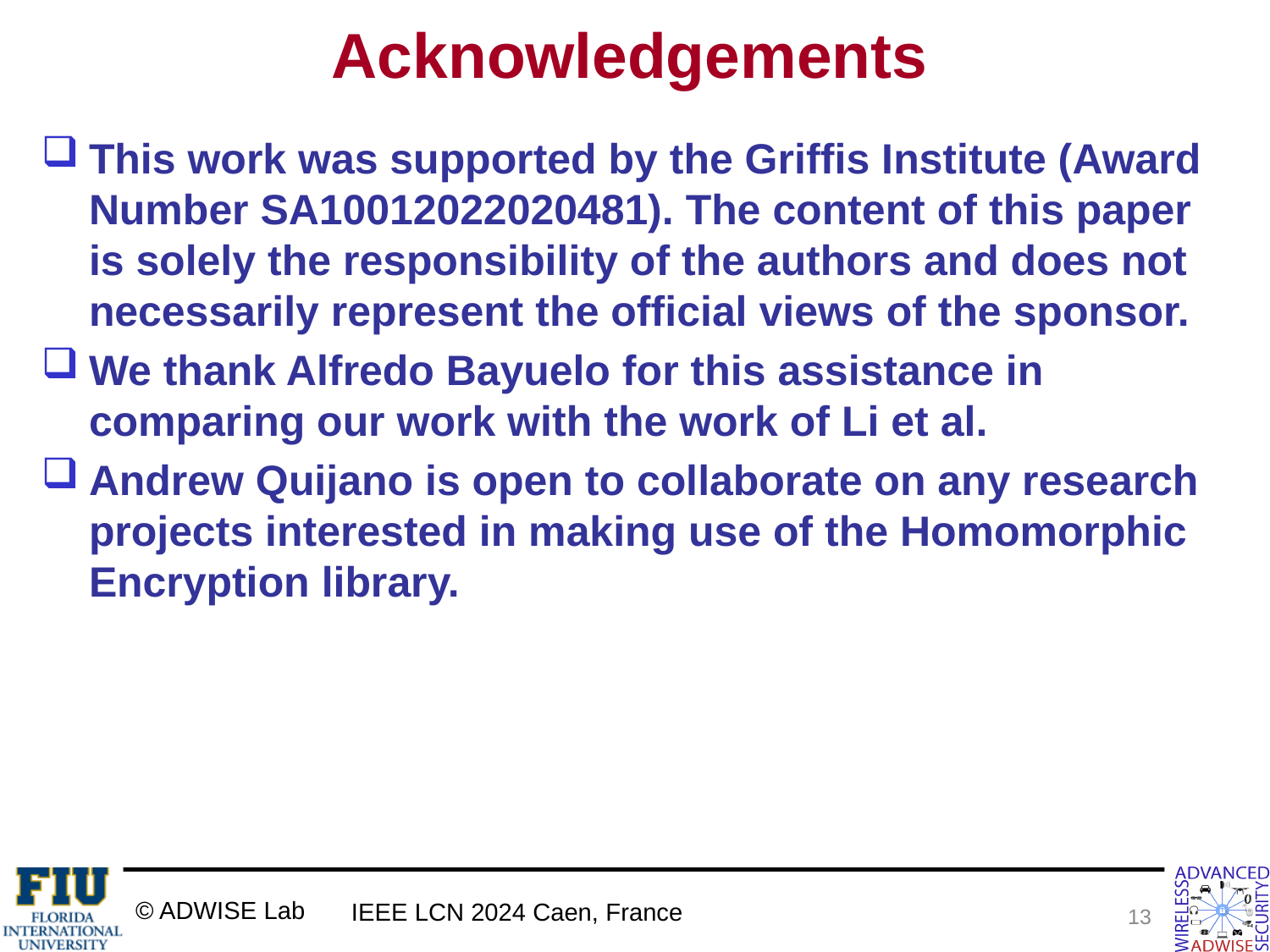

# Acknowledgements
This work was supported by the Griffis Institute (Award Number SA10012022020481). The content of this paper is solely the responsibility of the authors and does not necessarily represent the official views of the sponsor.
We thank Alfredo Bayuelo for this assistance in comparing our work with the work of Li et al.
Andrew Quijano is open to collaborate on any research projects interested in making use of the Homomorphic Encryption library.
IEEE LCN 2024 Caen, France
13